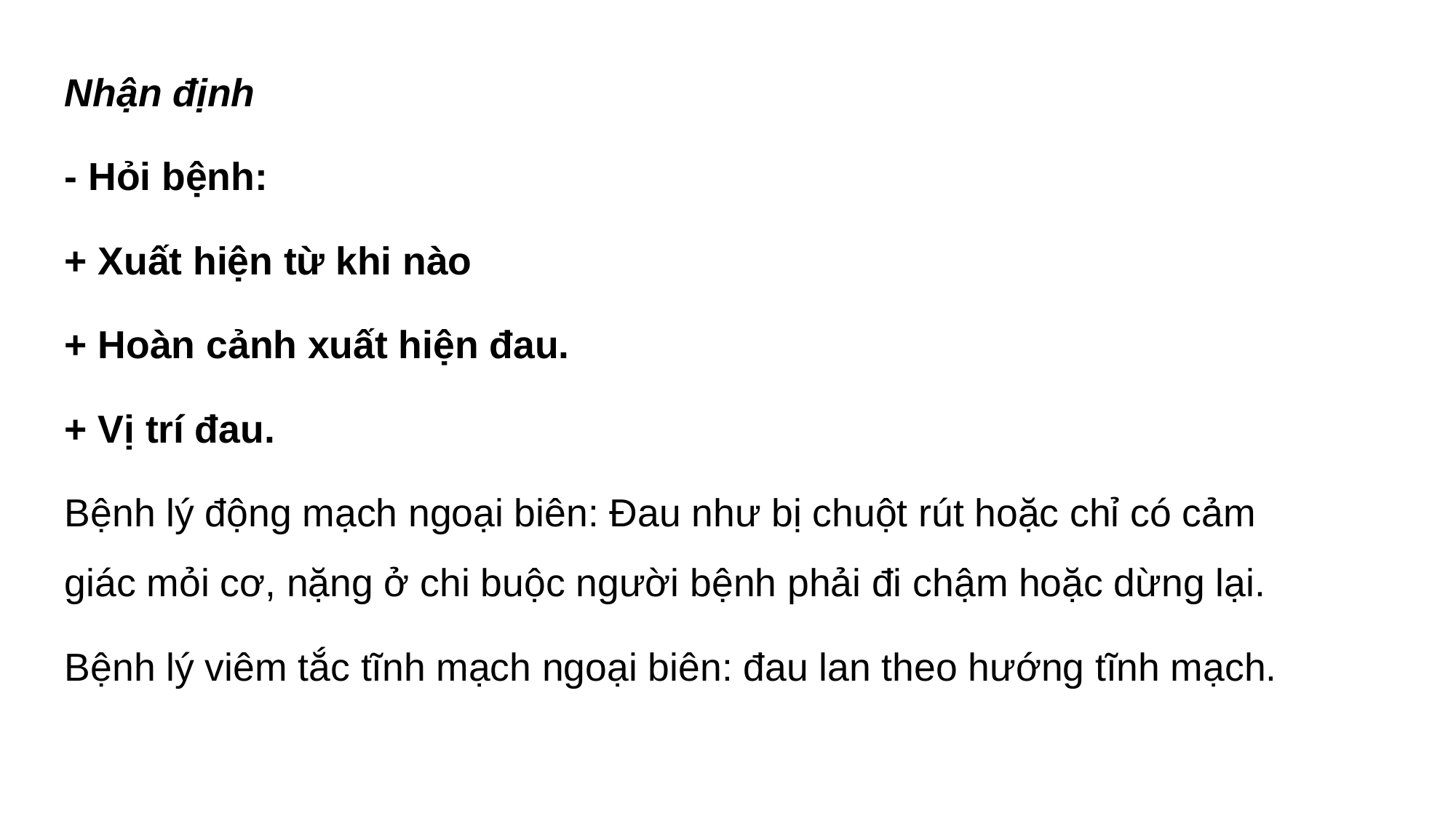

Nhận định
- Hỏi bệnh:
+ Xuất hiện từ khi nào
+ Hoàn cảnh xuất hiện đau.
+ Vị trí đau.
Bệnh lý động mạch ngoại biên: Đau như bị chuột rút hoặc chỉ có cảm giác mỏi cơ, nặng ở chi buộc người bệnh phải đi chậm hoặc dừng lại.
Bệnh lý viêm tắc tĩnh mạch ngoại biên: đau lan theo hướng tĩnh mạch.